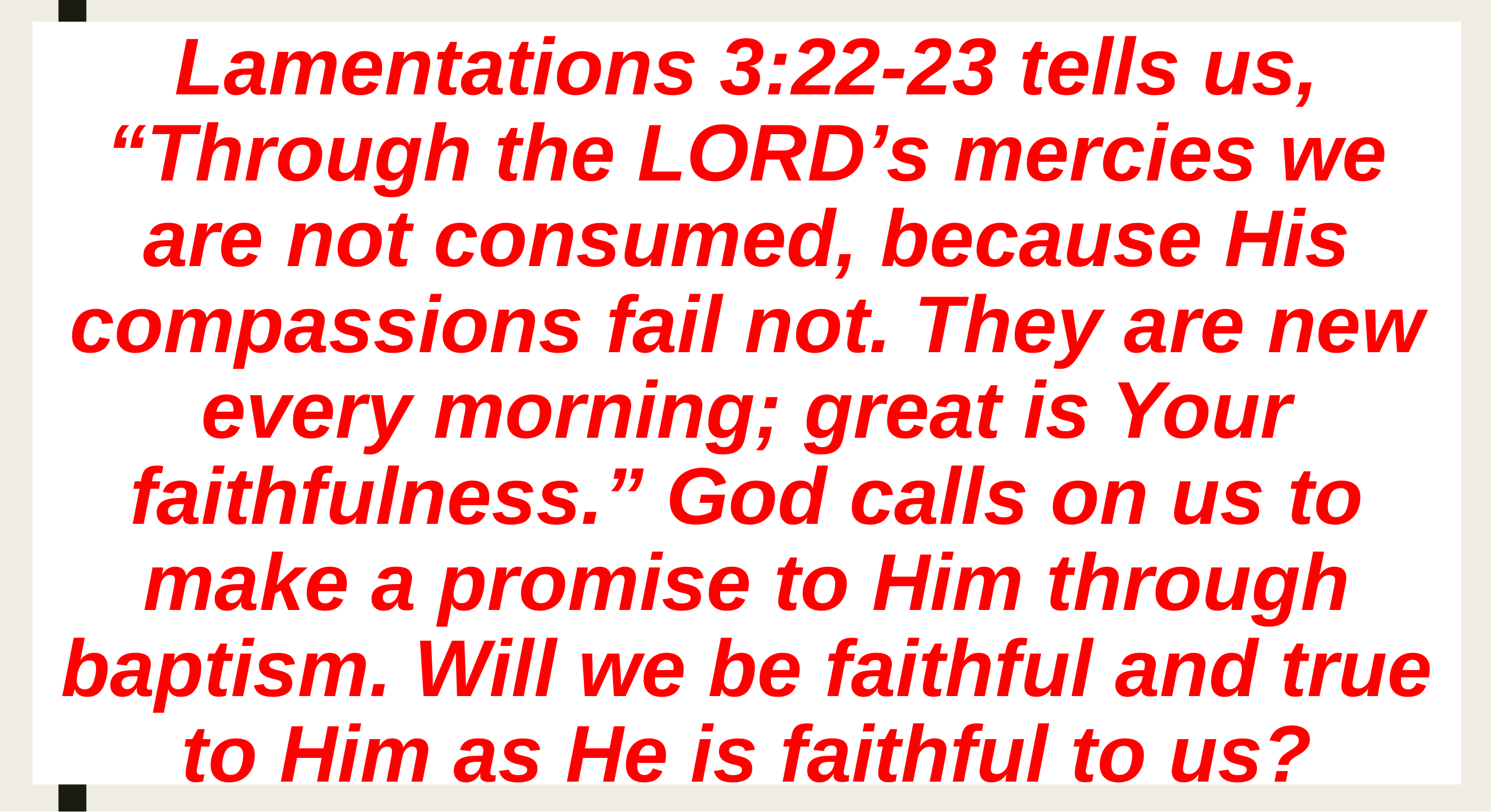

# Lamentations 3:22-23 tells us, “Through the LORD’s mercies we are not consumed, because His compassions fail not. They are new every morning; great is Your faithfulness.” God calls on us to make a promise to Him through baptism. Will we be faithful and true to Him as He is faithful to us?